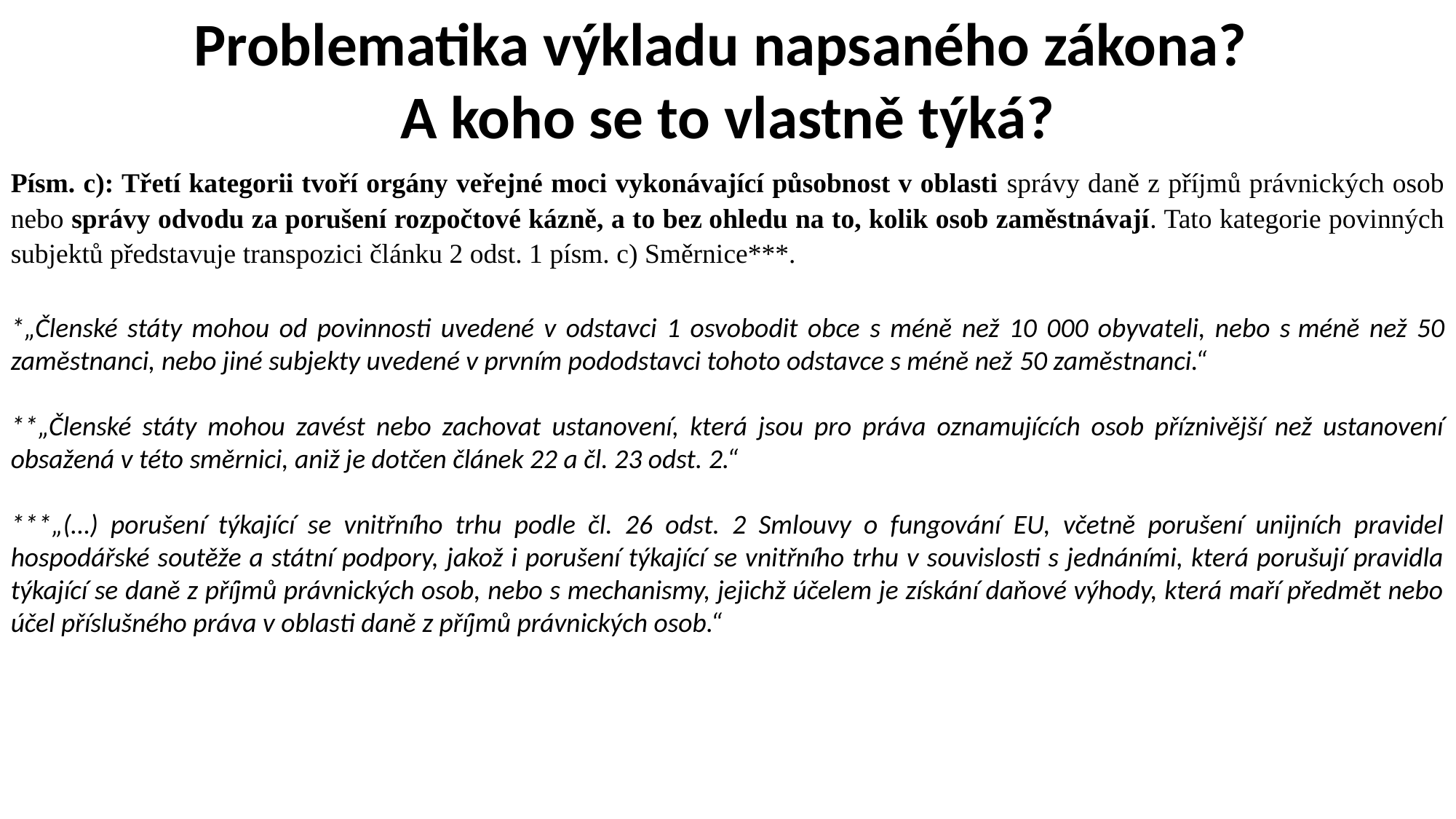

Problematika výkladu napsaného zákona?
A koho se to vlastně týká?
Písm. c): Třetí kategorii tvoří orgány veřejné moci vykonávající působnost v oblasti správy daně z příjmů právnických osob nebo správy odvodu za porušení rozpočtové kázně, a to bez ohledu na to, kolik osob zaměstnávají. Tato kategorie povinných subjektů představuje transpozici článku 2 odst. 1 písm. c) Směrnice***.

*„Členské státy mohou od povinnosti uvedené v odstavci 1 osvobodit obce s méně než 10 000 obyvateli, nebo s méně než 50 zaměstnanci, nebo jiné subjekty uvedené v prvním pododstavci tohoto odstavce s méně než 50 zaměstnanci.“

**„Členské státy mohou zavést nebo zachovat ustanovení, která jsou pro práva oznamujících osob příznivější než ustanovení obsažená v této směrnici, aniž je dotčen článek 22 a čl. 23 odst. 2.“

***„(…) porušení týkající se vnitřního trhu podle čl. 26 odst. 2 Smlouvy o fungování EU, včetně porušení unijních pravidel hospodářské soutěže a státní podpory, jakož i porušení týkající se vnitřního trhu v souvislosti s jednáními, která porušují pravidla týkající se daně z příjmů právnických osob, nebo s mechanismy, jejichž účelem je získání daňové výhody, která maří předmět nebo účel příslušného práva v oblasti daně z příjmů právnických osob.“